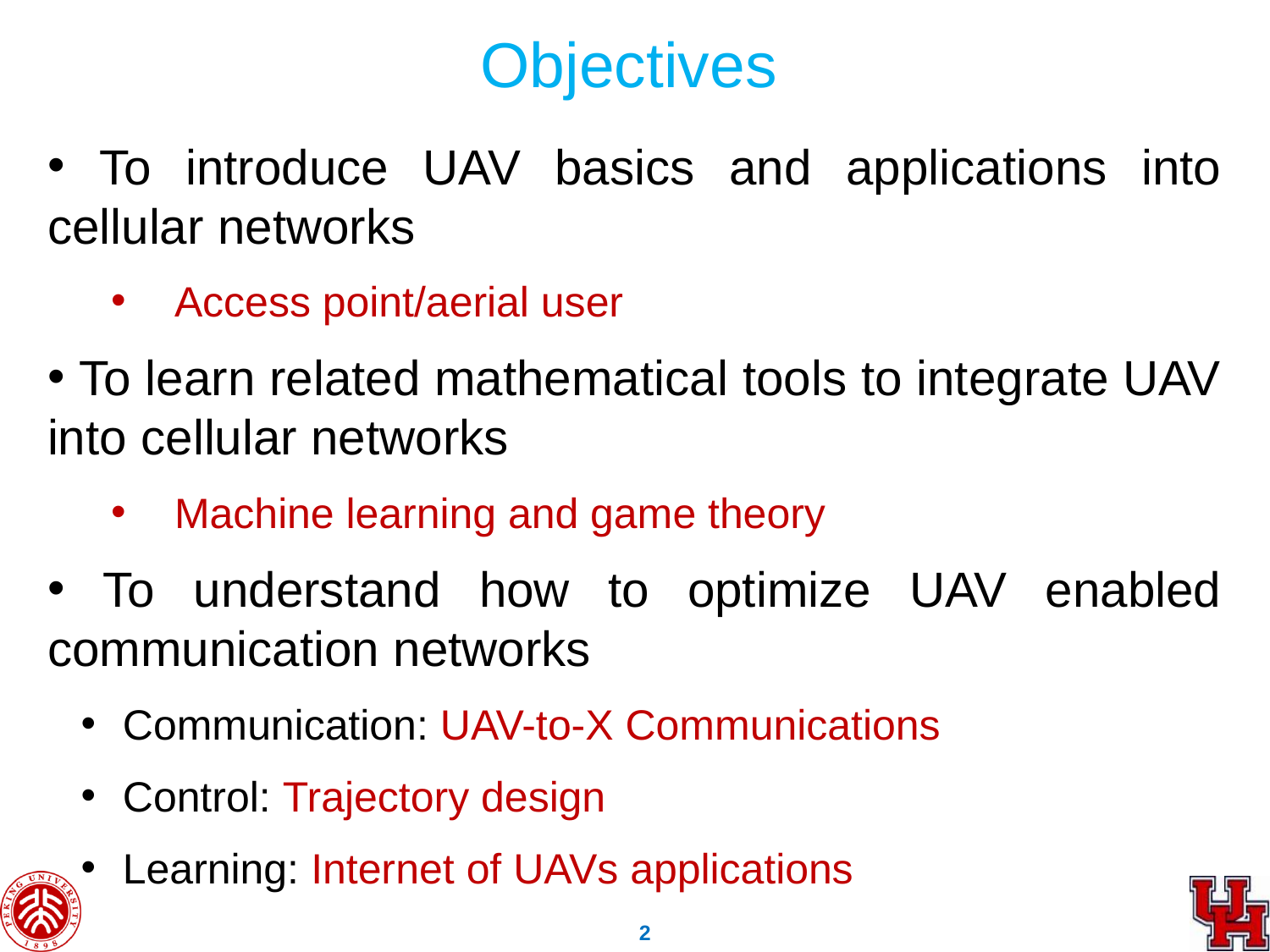

Objectives
 To introduce UAV basics and applications into cellular networks
Access point/aerial user
 To learn related mathematical tools to integrate UAV into cellular networks
Machine learning and game theory
 To understand how to optimize UAV enabled communication networks
 Communication: UAV-to-X Communications
 Control: Trajectory design
 Learning: Internet of UAVs applications
2